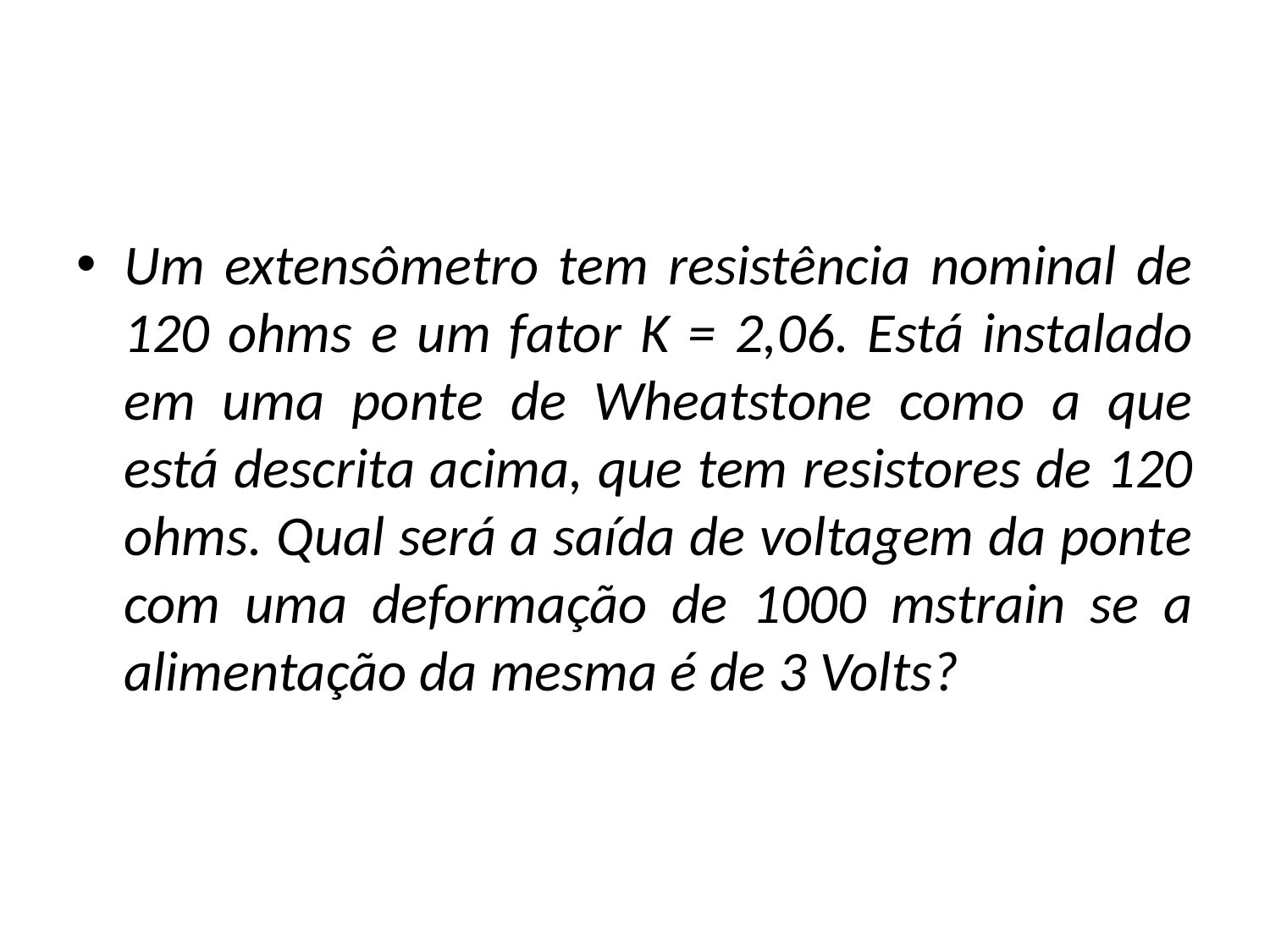

#
Um extensômetro tem resistência nominal de 120 ohms e um fator K = 2,06. Está instalado em uma ponte de Wheatstone como a que está descrita acima, que tem resistores de 120 ohms. Qual será a saída de voltagem da ponte com uma deformação de 1000 mstrain se a alimentação da mesma é de 3 Volts?